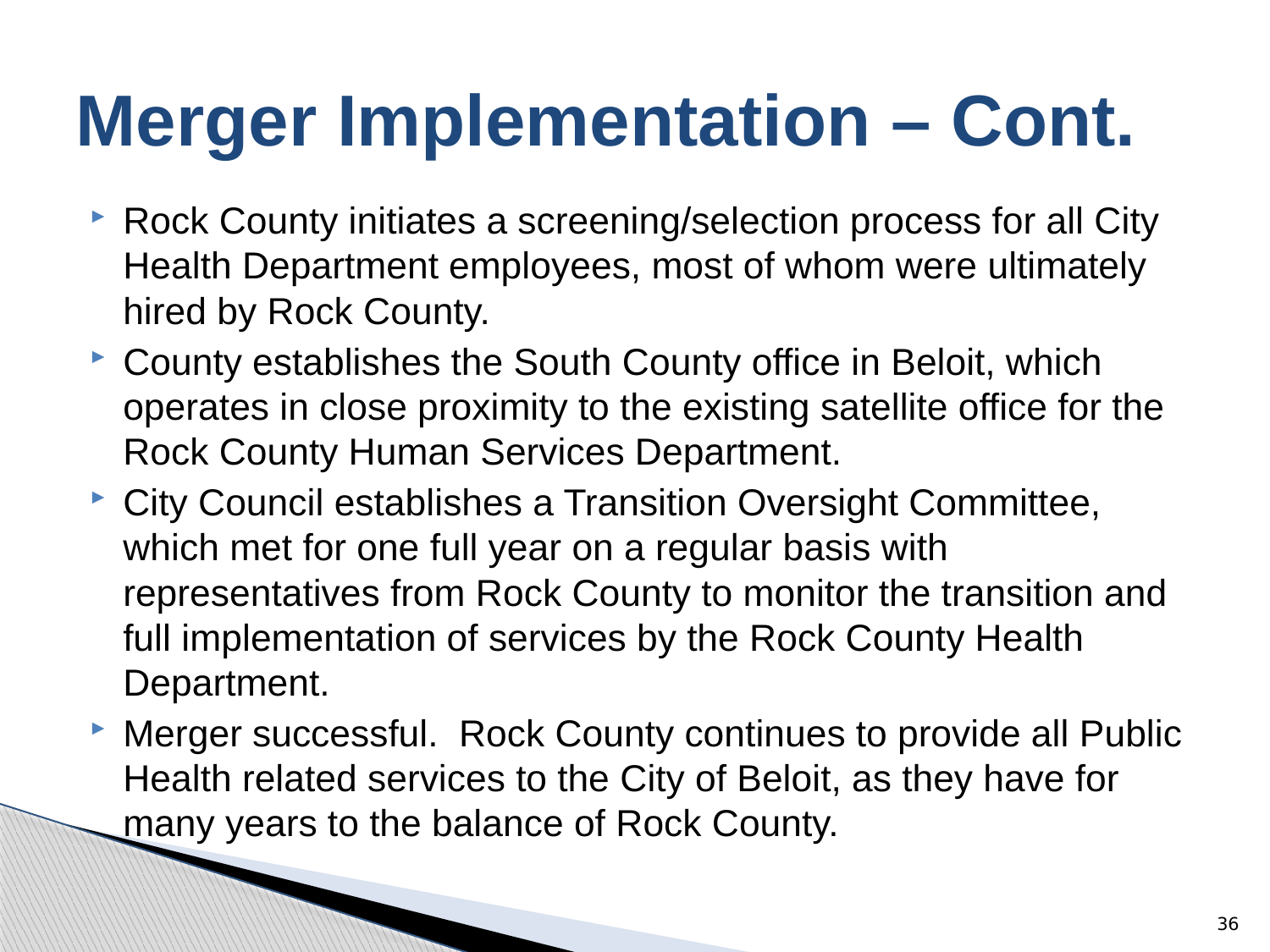

# Merger Implementation – Cont.
Rock County initiates a screening/selection process for all City Health Department employees, most of whom were ultimately hired by Rock County.
County establishes the South County office in Beloit, which operates in close proximity to the existing satellite office for the Rock County Human Services Department.
City Council establishes a Transition Oversight Committee, which met for one full year on a regular basis with representatives from Rock County to monitor the transition and full implementation of services by the Rock County Health Department.
Merger successful.  Rock County continues to provide all Public Health related services to the City of Beloit, as they have for many years to the balance of Rock County.

36